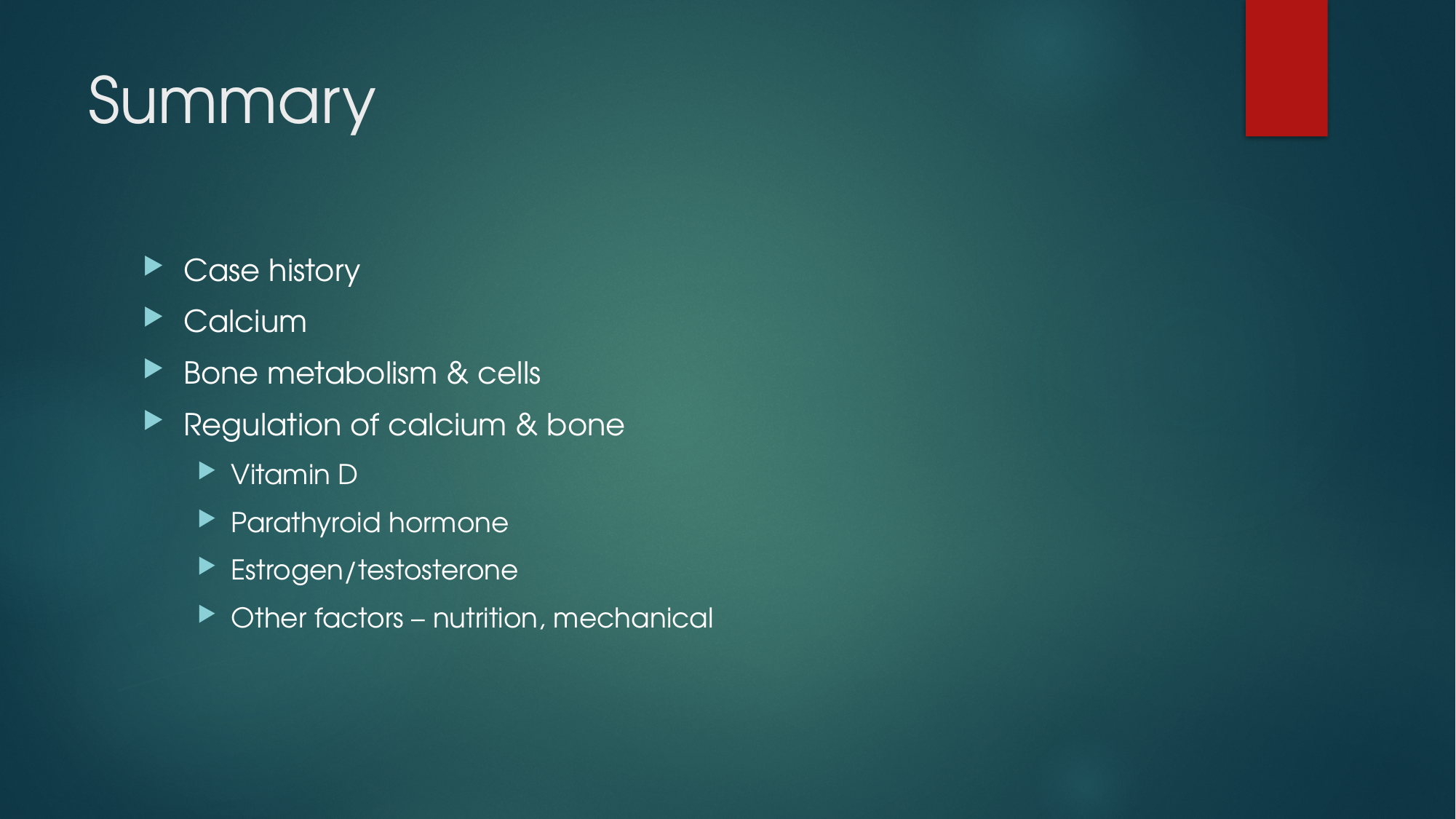

# Summary
Case history
Calcium
Bone metabolism & cells
Regulation of calcium & bone
Vitamin D
Parathyroid hormone
Estrogen/testosterone
Other factors – nutrition, mechanical